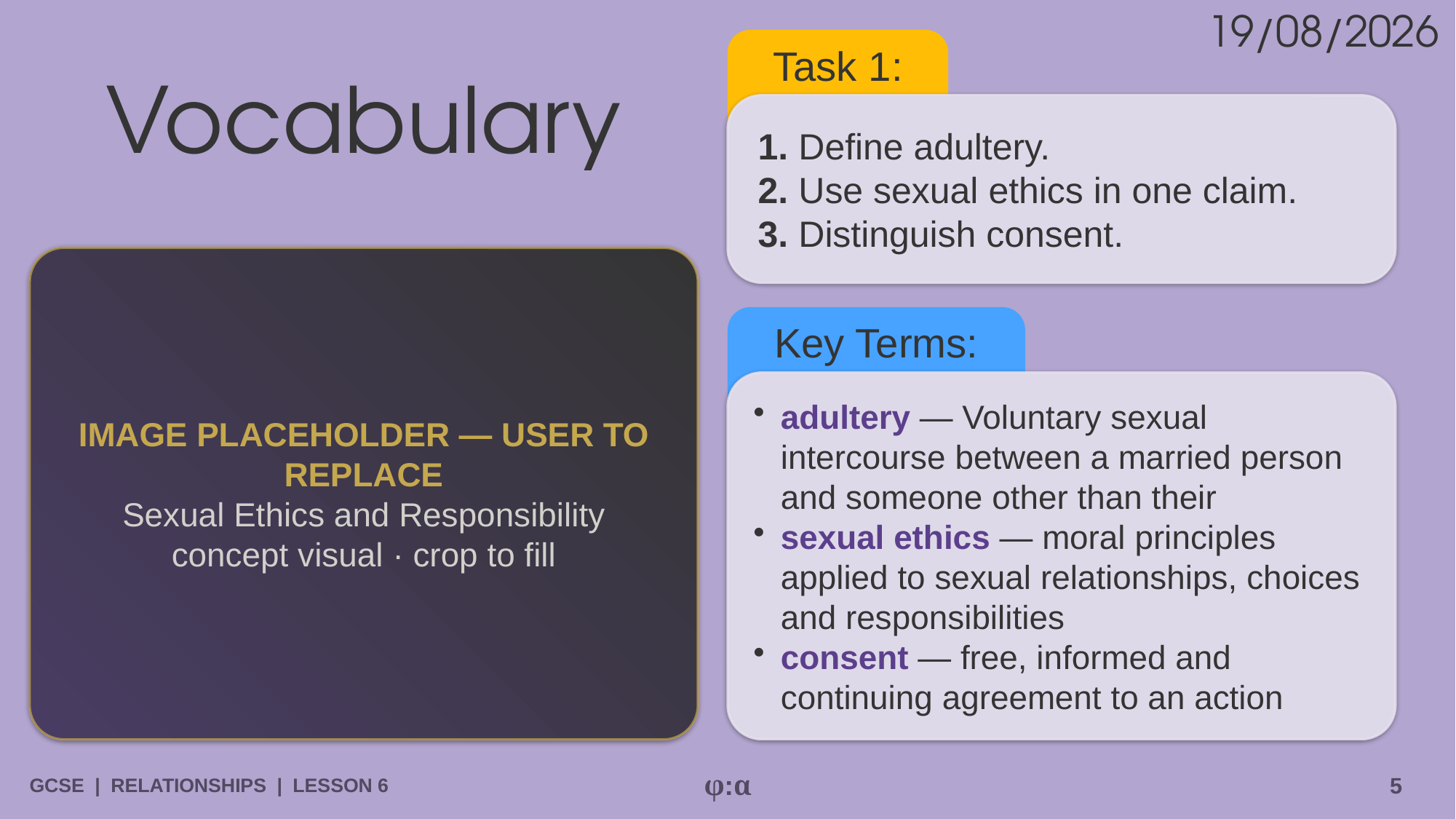

19/08/2026
# Vocabulary
Task 1:
1. Define adultery.
2. Use sexual ethics in one claim.
3. Distinguish consent.
IMAGE PLACEHOLDER — USER TO REPLACE
Sexual Ethics and Responsibility concept visual · crop to fill
Key Terms:
​adultery — Voluntary sexual intercourse between a married person and someone other than their
​sexual ethics — moral principles applied to sexual relationships, choices and responsibilities
​consent — free, informed and continuing agreement to an action
GCSE  |  RELATIONSHIPS  |  LESSON 6
φ:α
5